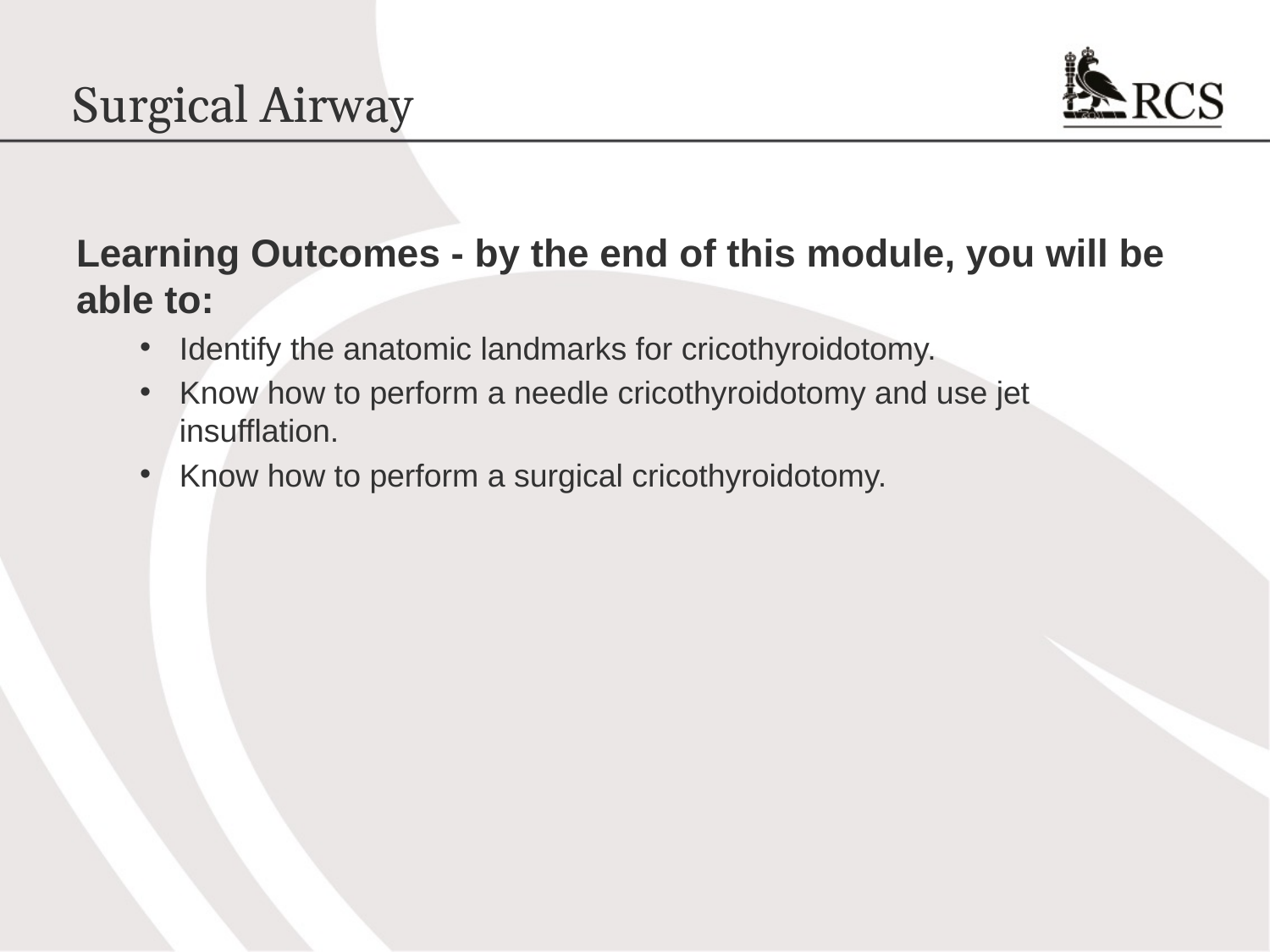

# Surgical Airway
Learning Outcomes - by the end of this module, you will be able to:
Identify the anatomic landmarks for cricothyroidotomy.
Know how to perform a needle cricothyroidotomy and use jet insufflation.
Know how to perform a surgical cricothyroidotomy.